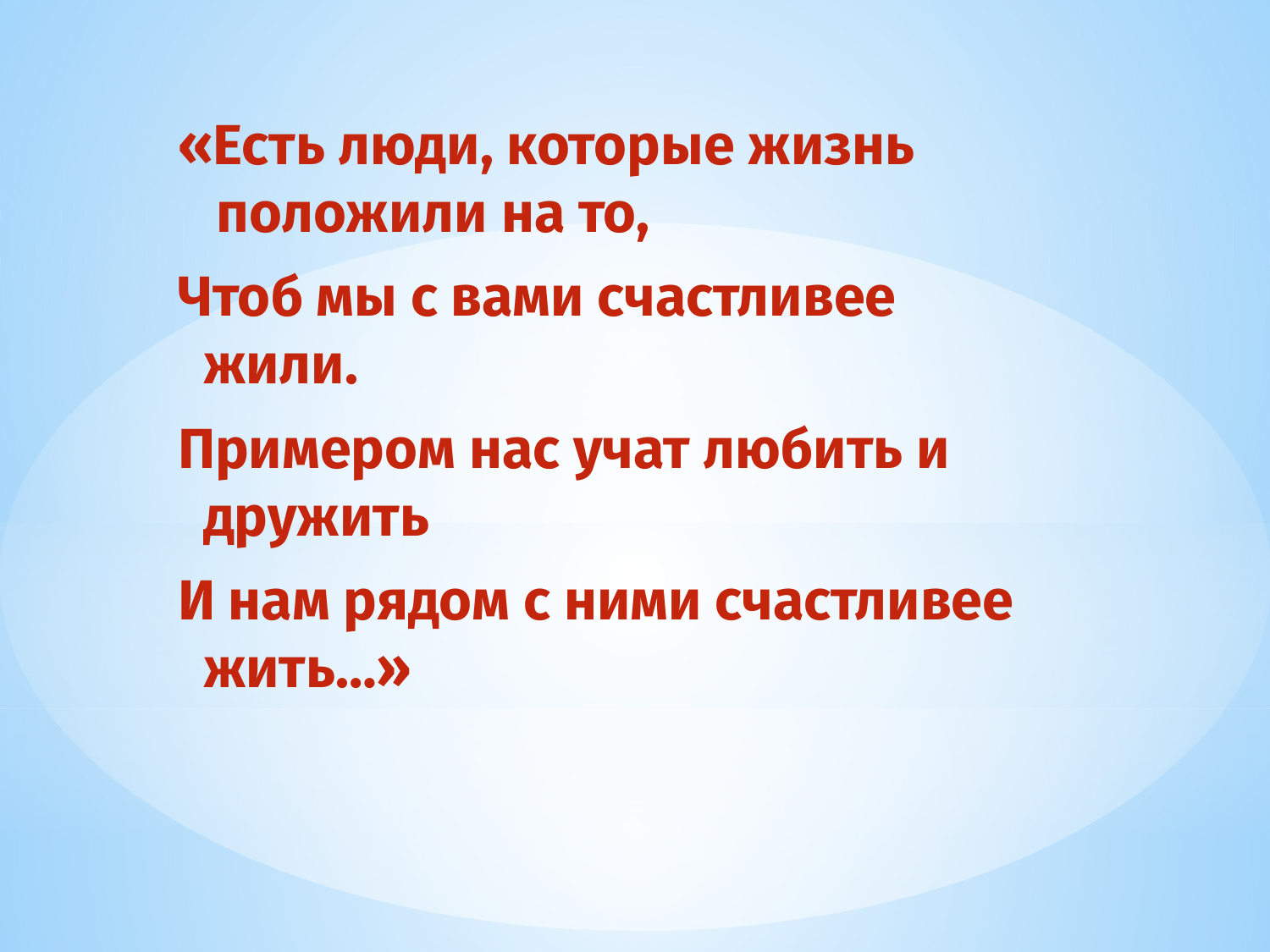

«Есть люди, которые жизнь  положили на то,
Чтоб мы с вами счастливее жили.
Примером нас учат любить и дружить
И нам рядом с ними счастливее жить…»